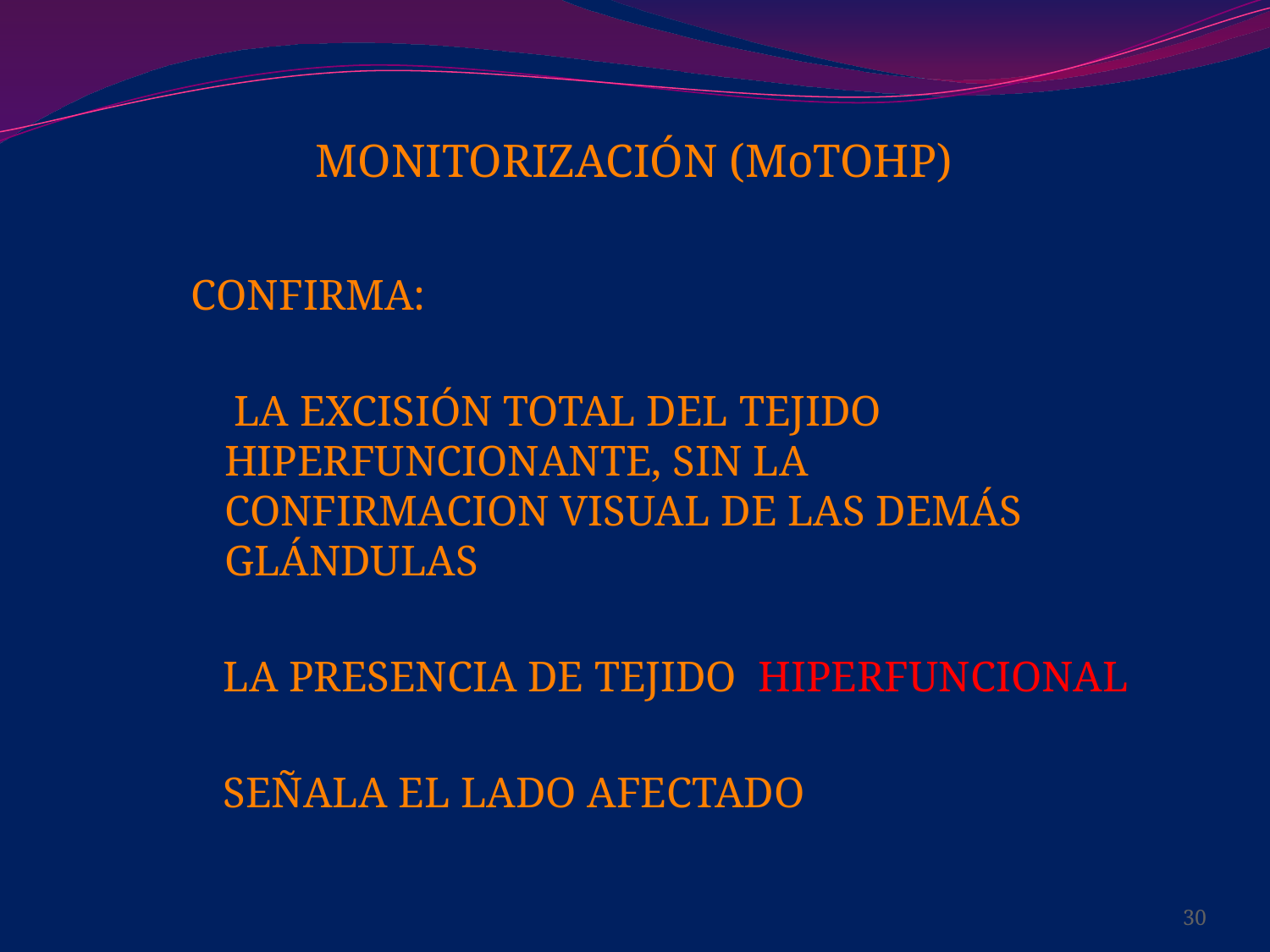

MONITORIZACIÓN (MoTOHP)

CONFIRMA:

    LA EXCISIÓN TOTAL DEL TEJIDO HIPERFUNCIONANTE, SIN LA CONFIRMACION VISUAL DE LAS DEMÁS GLÁNDULAS

   LA PRESENCIA DE TEJIDO  HIPERFUNCIONAL

   SEÑALA EL LADO AFECTADO

30